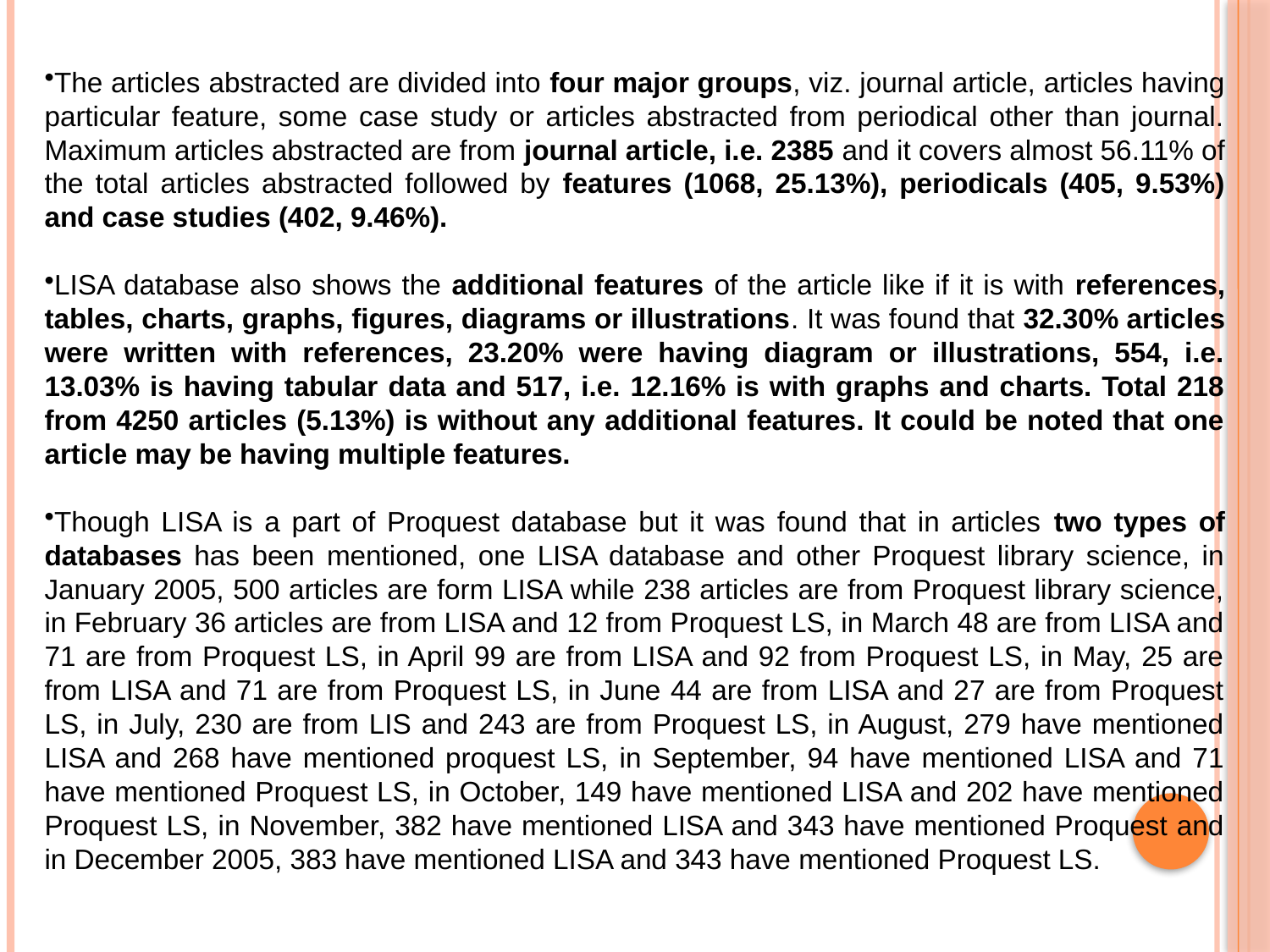

The articles abstracted are divided into four major groups, viz. journal article, articles having particular feature, some case study or articles abstracted from periodical other than journal. Maximum articles abstracted are from journal article, i.e. 2385 and it covers almost 56.11% of the total articles abstracted followed by features (1068, 25.13%), periodicals (405, 9.53%) and case studies (402, 9.46%).

LISA database also shows the additional features of the article like if it is with references, tables, charts, graphs, figures, diagrams or illustrations. It was found that 32.30% articles were written with references, 23.20% were having diagram or illustrations, 554, i.e. 13.03% is having tabular data and 517, i.e. 12.16% is with graphs and charts. Total 218 from 4250 articles (5.13%) is without any additional features. It could be noted that one article may be having multiple features.

Though LISA is a part of Proquest database but it was found that in articles two types of databases has been mentioned, one LISA database and other Proquest library science, in January 2005, 500 articles are form LISA while 238 articles are from Proquest library science, in February 36 articles are from LISA and 12 from Proquest LS, in March 48 are from LISA and 71 are from Proquest LS, in April 99 are from LISA and 92 from Proquest LS, in May, 25 are from LISA and 71 are from Proquest LS, in June 44 are from LISA and 27 are from Proquest LS, in July, 230 are from LIS and 243 are from Proquest LS, in August, 279 have mentioned LISA and 268 have mentioned proquest LS, in September, 94 have mentioned LISA and 71 have mentioned Proquest LS, in October, 149 have mentioned LISA and 202 have mentioned Proquest LS, in November, 382 have mentioned LISA and 343 have mentioned Proquest and in December 2005, 383 have mentioned LISA and 343 have mentioned Proquest LS.